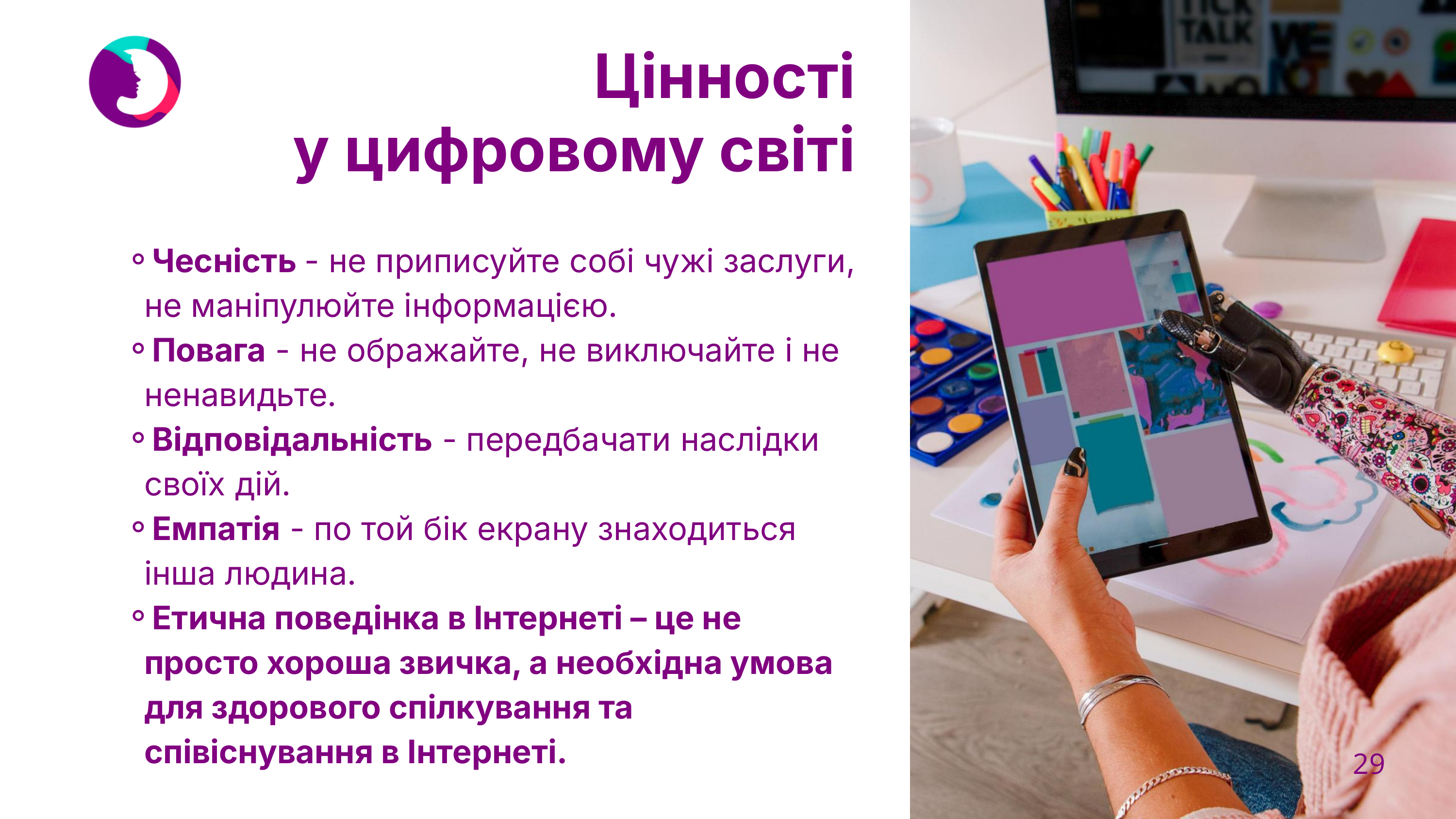

Цінності
у цифровому світі
Чесність - не приписуйте собі чужі заслуги, не маніпулюйте інформацією.
Повага - не ображайте, не виключайте і не ненавидьте.
Відповідальність - передбачати наслідки своїх дій.
Емпатія - по той бік екрану знаходиться інша людина.
Етична поведінка в Інтернеті – це не просто хороша звичка, а необхідна умова для здорового спілкування та співіснування в Інтернеті.
29